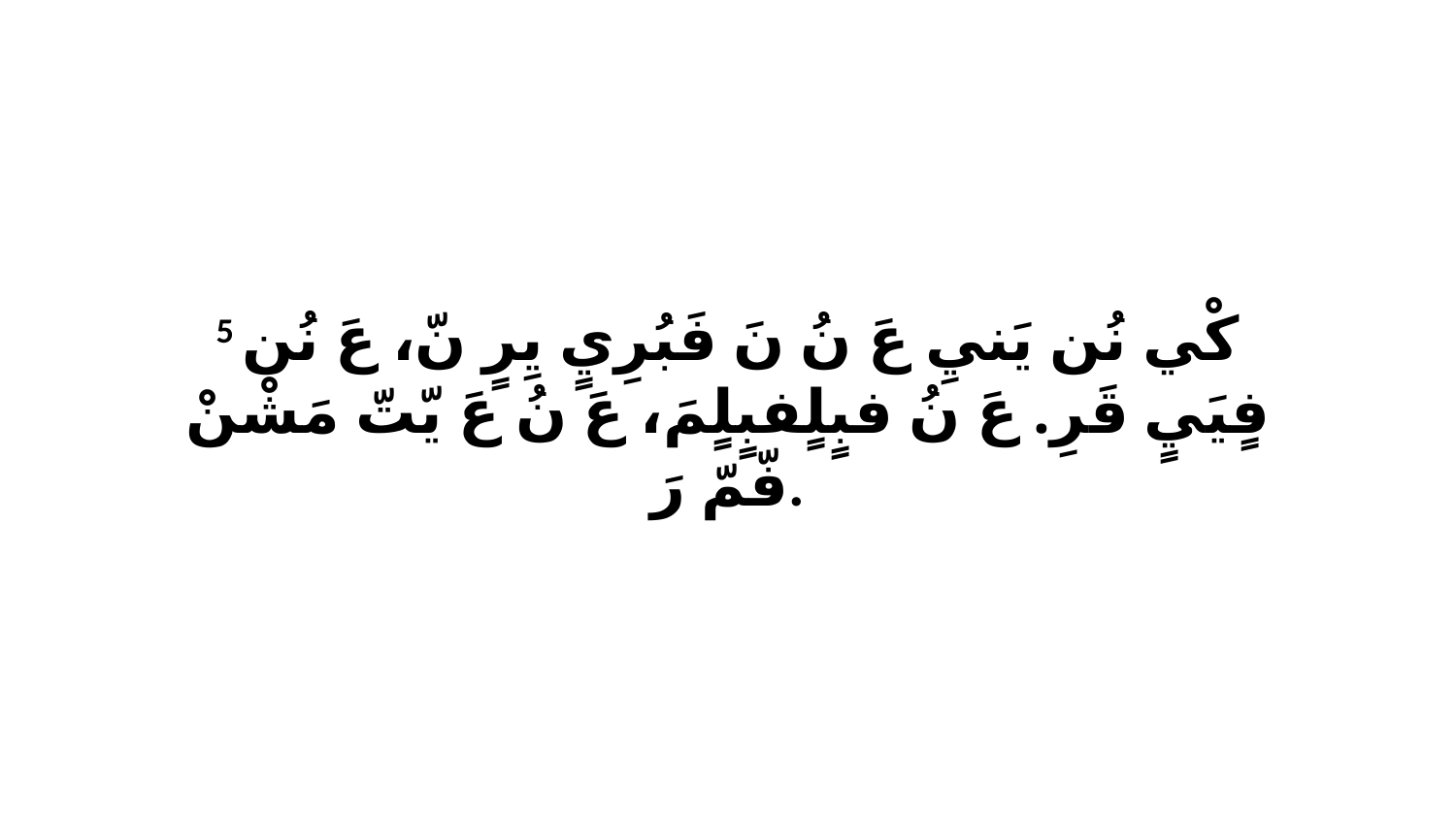

5 كْي نُن يَنيِ عَ نُ نَ فَبُرِيٍ يِرٍ نّ، عَ نُن فٍيَيٍ قَرِ. عَ نُ فبٍلٍفبٍلٍمَ، عَ نُ عَ يّتّ مَشْنْ فّمّ رَ.